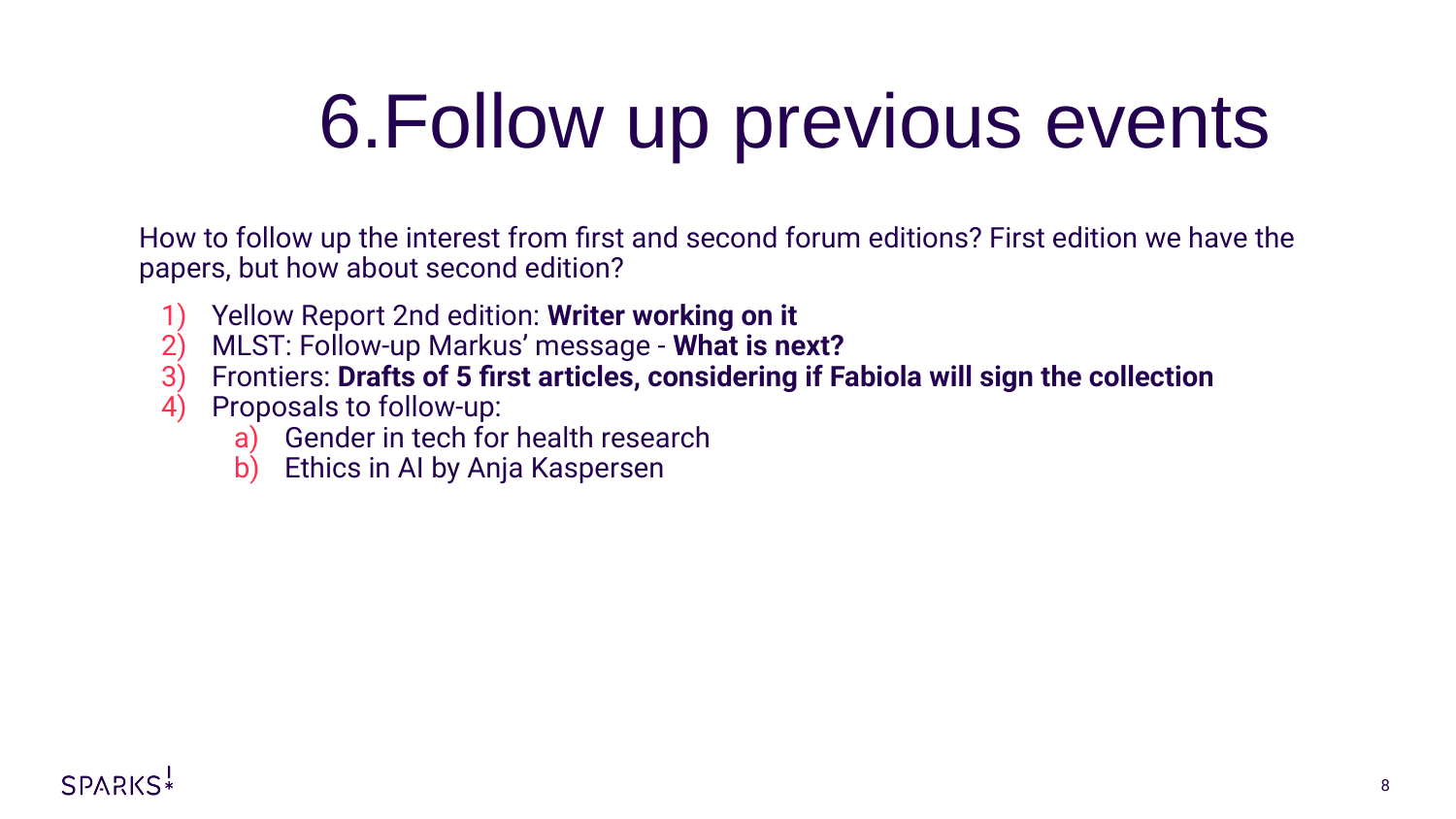

# 6.Follow up previous events
How to follow up the interest from first and second forum editions? First edition we have the papers, but how about second edition?
Yellow Report 2nd edition: Writer working on it
MLST: Follow-up Markus’ message - What is next?
Frontiers: Drafts of 5 first articles, considering if Fabiola will sign the collection
Proposals to follow-up:
Gender in tech for health research
Ethics in AI by Anja Kaspersen
8